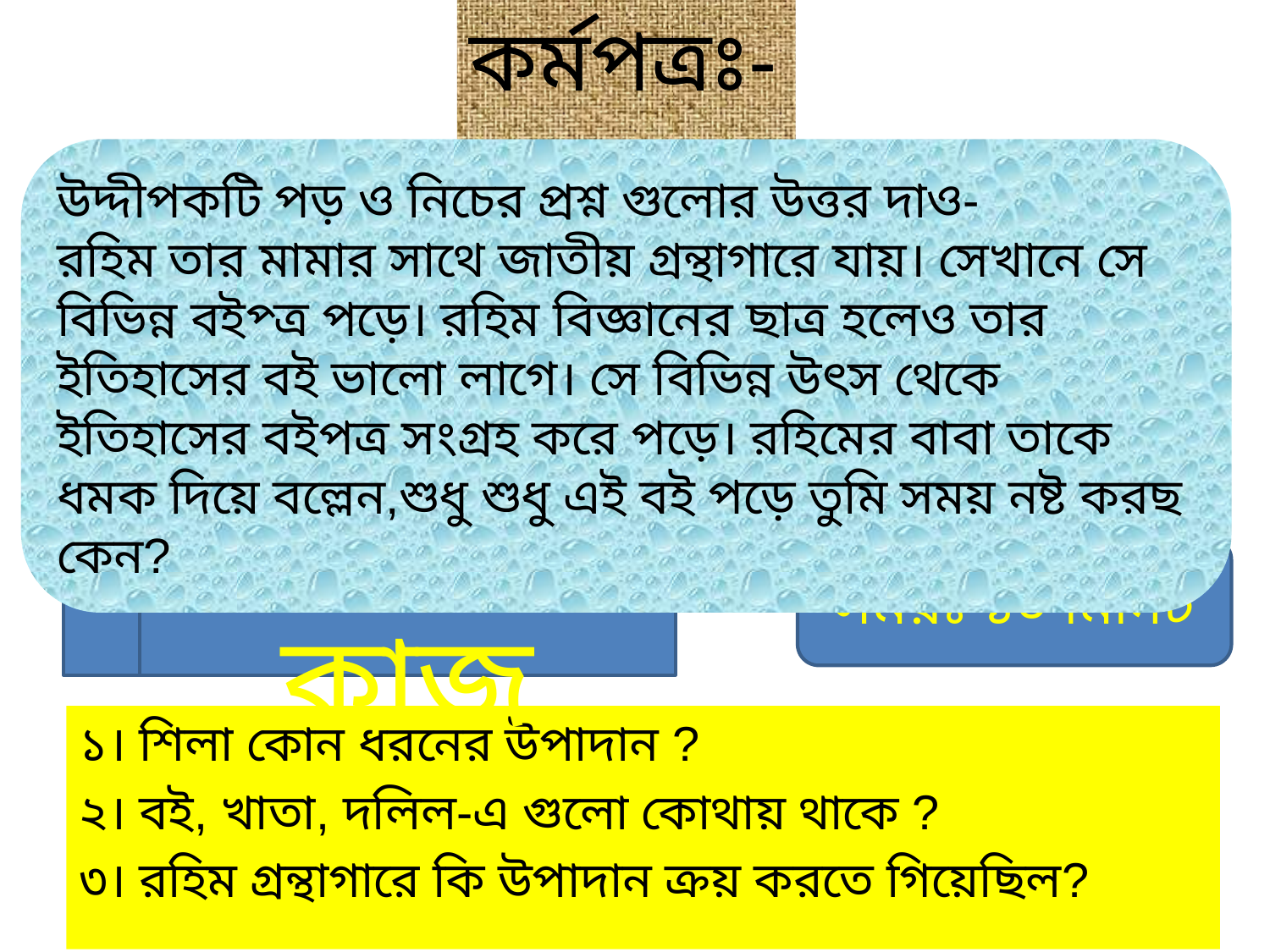

কর্মপত্রঃ-৩
উদ্দীপকটি পড় ও নিচের প্রশ্ন গুলোর উত্তর দাও-
রহিম তার মামার সাথে জাতীয় গ্রন্থাগারে যায়। সেখানে সে বিভিন্ন বইপ্ত্র পড়ে। রহিম বিজ্ঞানের ছাত্র হলেও তার ইতিহাসের বই ভালো লাগে। সে বিভিন্ন উৎস থেকে ইতিহাসের বইপত্র সংগ্রহ করে পড়ে। রহিমের বাবা তাকে ধমক দিয়ে বল্লেন,শুধু শুধু এই বই পড়ে তুমি সময় নষ্ট করছ কেন?
দলগত কাজ
সময়ঃ ১০ মিনিট
১। শিলা কোন ধরনের উপাদান ?
২। বই, খাতা, দলিল-এ গুলো কোথায় থাকে ?
৩। রহিম গ্রন্থাগারে কি উপাদান ক্রয় করতে গিয়েছিল?